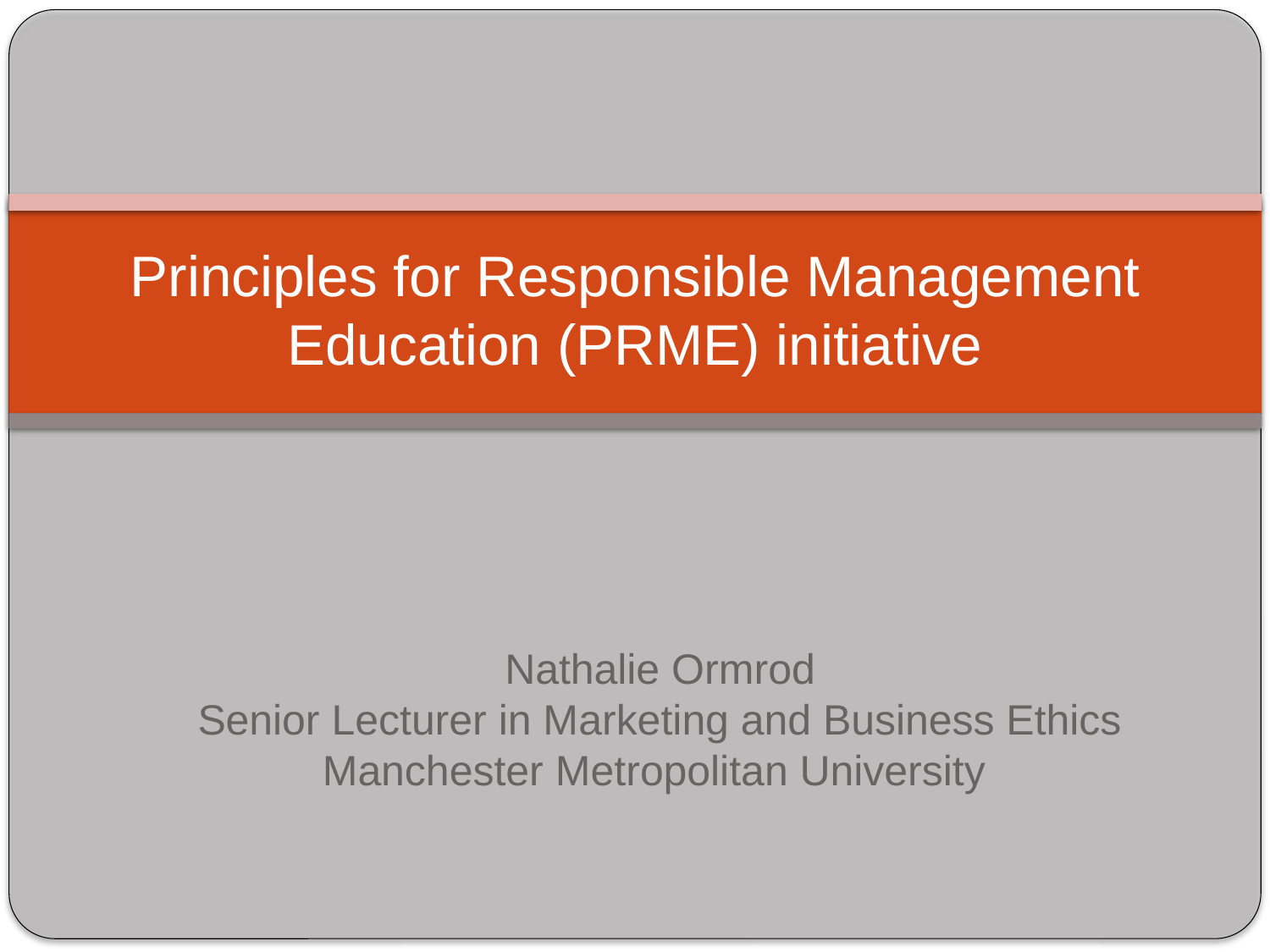

# Principles for Responsible Management Education (PRME) initiative
Nathalie Ormrod
Senior Lecturer in Marketing and Business Ethics
Manchester Metropolitan University